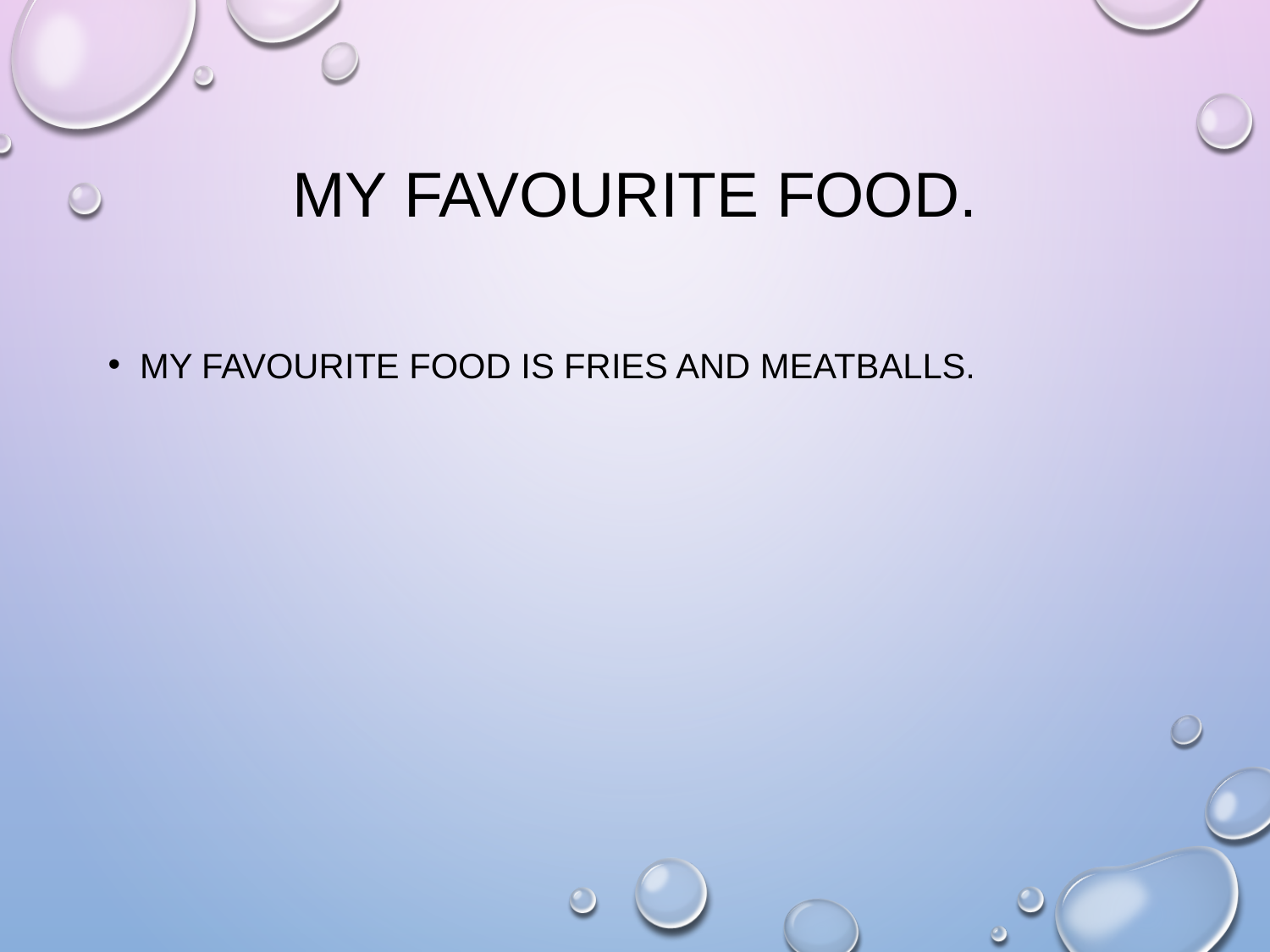

# My favourite food.
My favourite food is fries and meatballs.